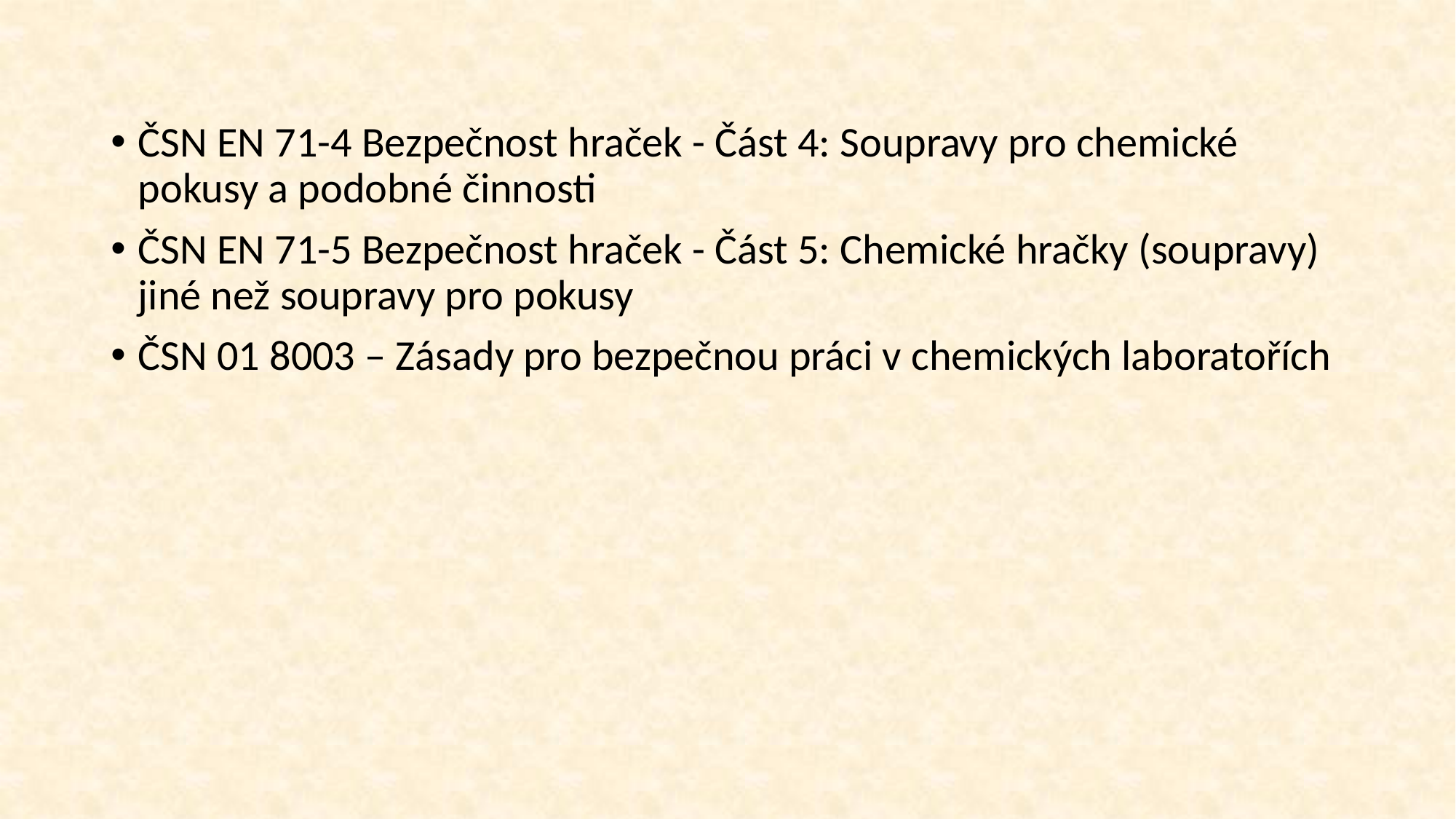

#
ČSN EN 71-4 Bezpečnost hraček - Část 4: Soupravy pro chemické pokusy a podobné činnosti
ČSN EN 71-5 Bezpečnost hraček - Část 5: Chemické hračky (soupravy) jiné než soupravy pro pokusy
ČSN 01 8003 – Zásady pro bezpečnou práci v chemických laboratořích